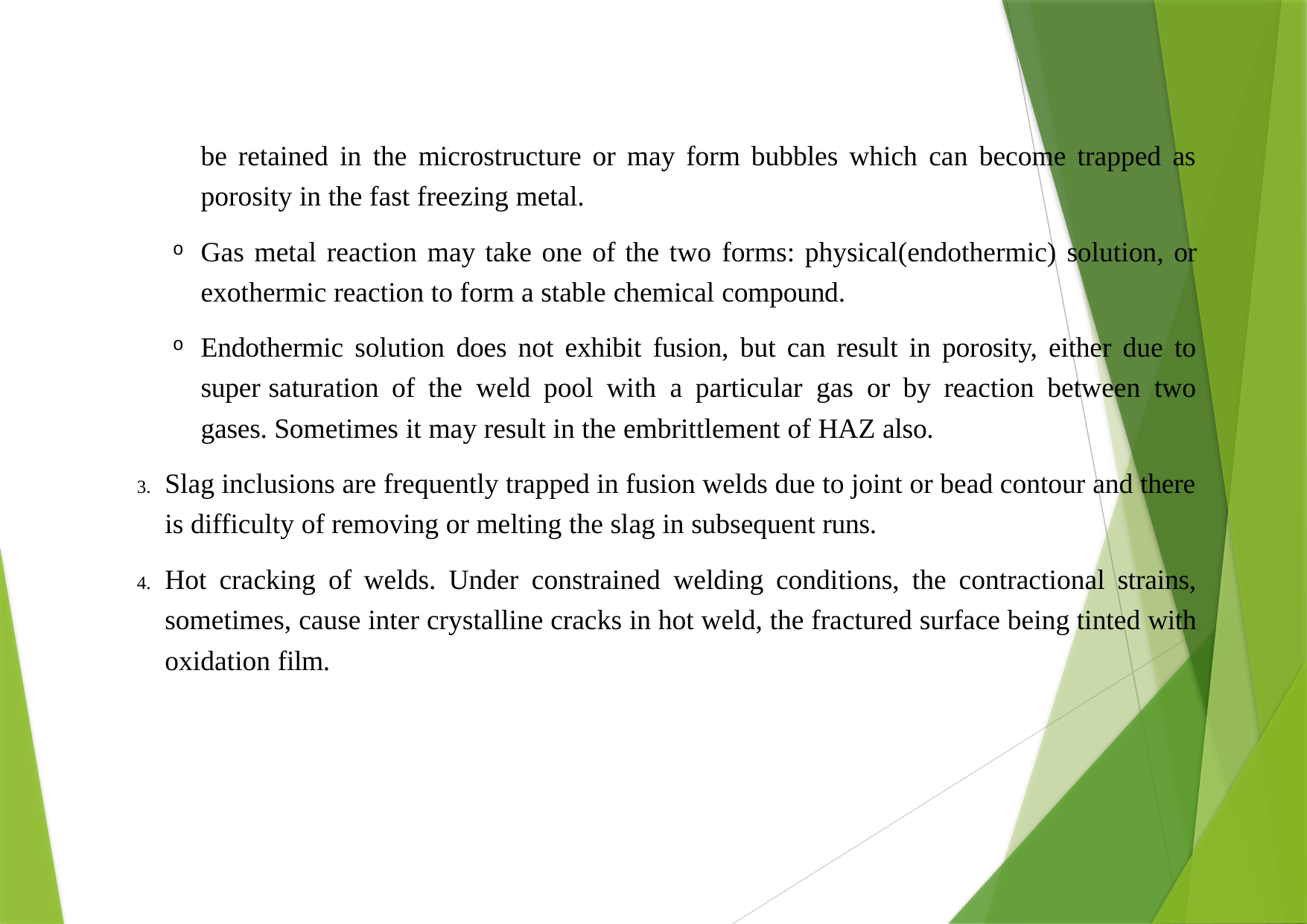

be retained in the microstructure or may form bubbles which can become trapped as porosity in the fast freezing metal.
Gas metal reaction may take one of the two forms: physical(endothermic) solution, or exothermic reaction to form a stable chemical compound.
Endothermic solution does not exhibit fusion, but can result in porosity, either due to super saturation of the weld pool with a particular gas or by reaction between two gases. Sometimes it may result in the embrittlement of HAZ also.
Slag inclusions are frequently trapped in fusion welds due to joint or bead contour and there is difficulty of removing or melting the slag in subsequent runs.
Hot cracking of welds. Under constrained welding conditions, the contractional strains, sometimes, cause inter crystalline cracks in hot weld, the fractured surface being tinted with oxidation film.